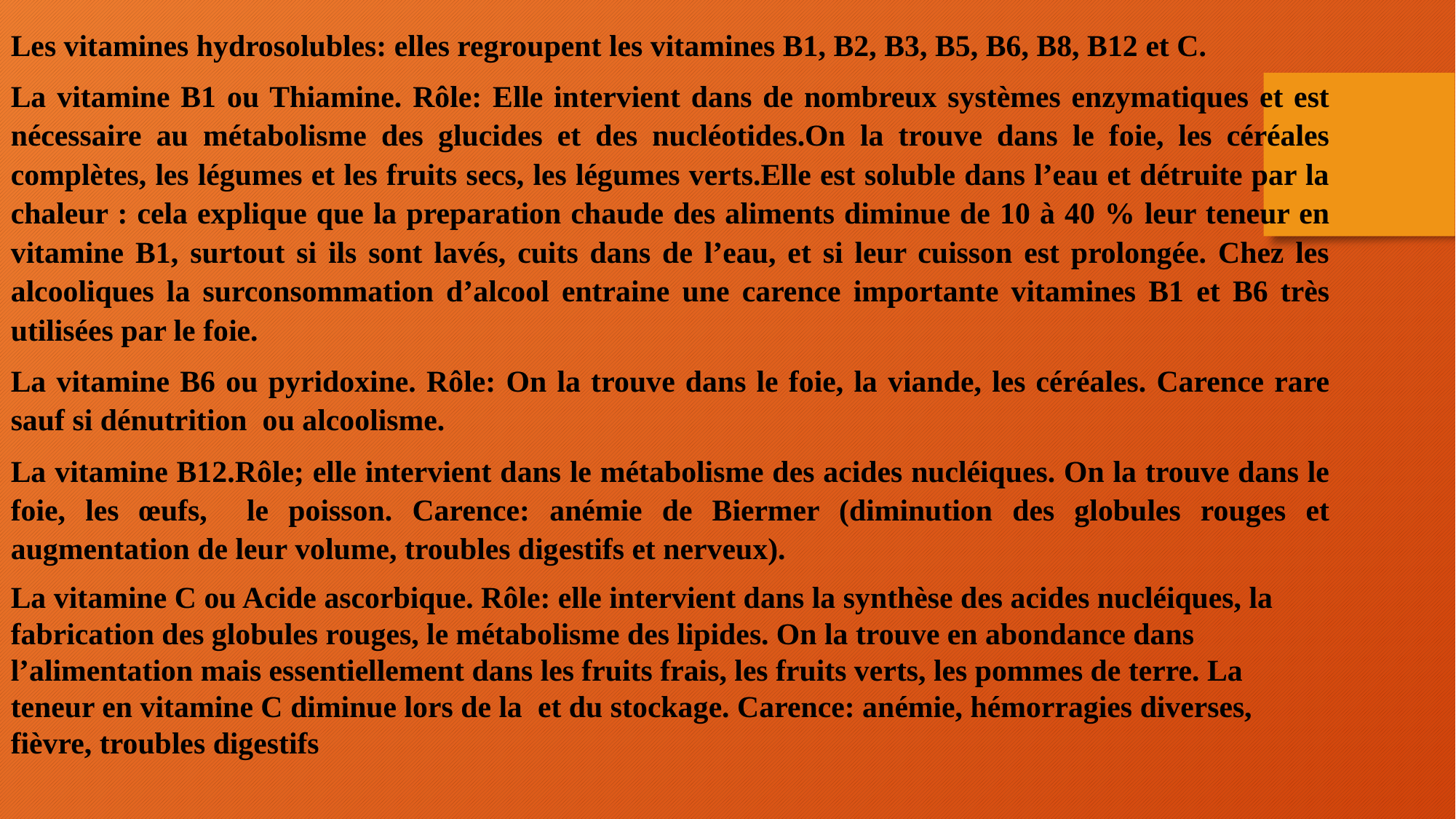

Les vitamines hydrosolubles: elles regroupent les vitamines B1, B2, B3, B5, B6, B8, B12 et C.
La vitamine B1 ou Thiamine. Rôle: Elle intervient dans de nombreux systèmes enzymatiques et est nécessaire au métabolisme des glucides et des nucléotides.On la trouve dans le foie, les céréales complètes, les légumes et les fruits secs, les légumes verts.Elle est soluble dans l’eau et détruite par la chaleur : cela explique que la preparation chaude des aliments diminue de 10 à 40 % leur teneur en vitamine B1, surtout si ils sont lavés, cuits dans de l’eau, et si leur cuisson est prolongée. Chez les alcooliques la surconsommation d’alcool entraine une carence importante vitamines B1 et B6 très utilisées par le foie.
La vitamine B6 ou pyridoxine. Rôle: On la trouve dans le foie, la viande, les céréales. Carence rare sauf si dénutrition  ou alcoolisme.
La vitamine B12.Rôle; elle intervient dans le métabolisme des acides nucléiques. On la trouve dans le foie, les œufs,  le poisson. Carence: anémie de Biermer (diminution des globules rouges et augmentation de leur volume, troubles digestifs et nerveux).
La vitamine C ou Acide ascorbique. Rôle: elle intervient dans la synthèse des acides nucléiques, la fabrication des globules rouges, le métabolisme des lipides. On la trouve en abondance dans l’alimentation mais essentiellement dans les fruits frais, les fruits verts, les pommes de terre. La teneur en vitamine C diminue lors de la  et du stockage. Carence: anémie, hémorragies diverses, fièvre, troubles digestifs